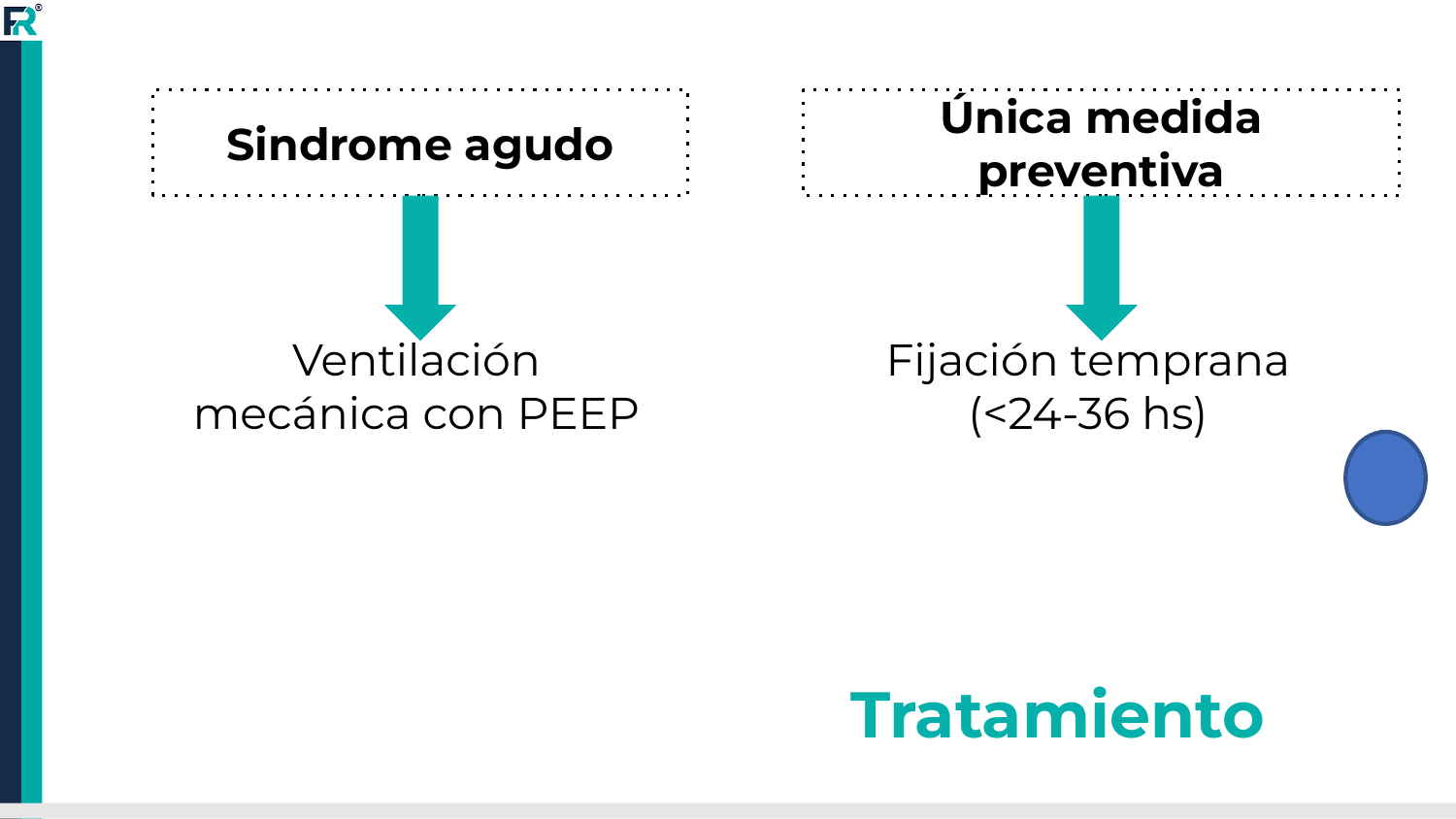

Sindrome agudo
Única medida preventiva

Ventilación mecánica con PEEP
Fijación temprana (<24-36 hs)

# Tratamiento